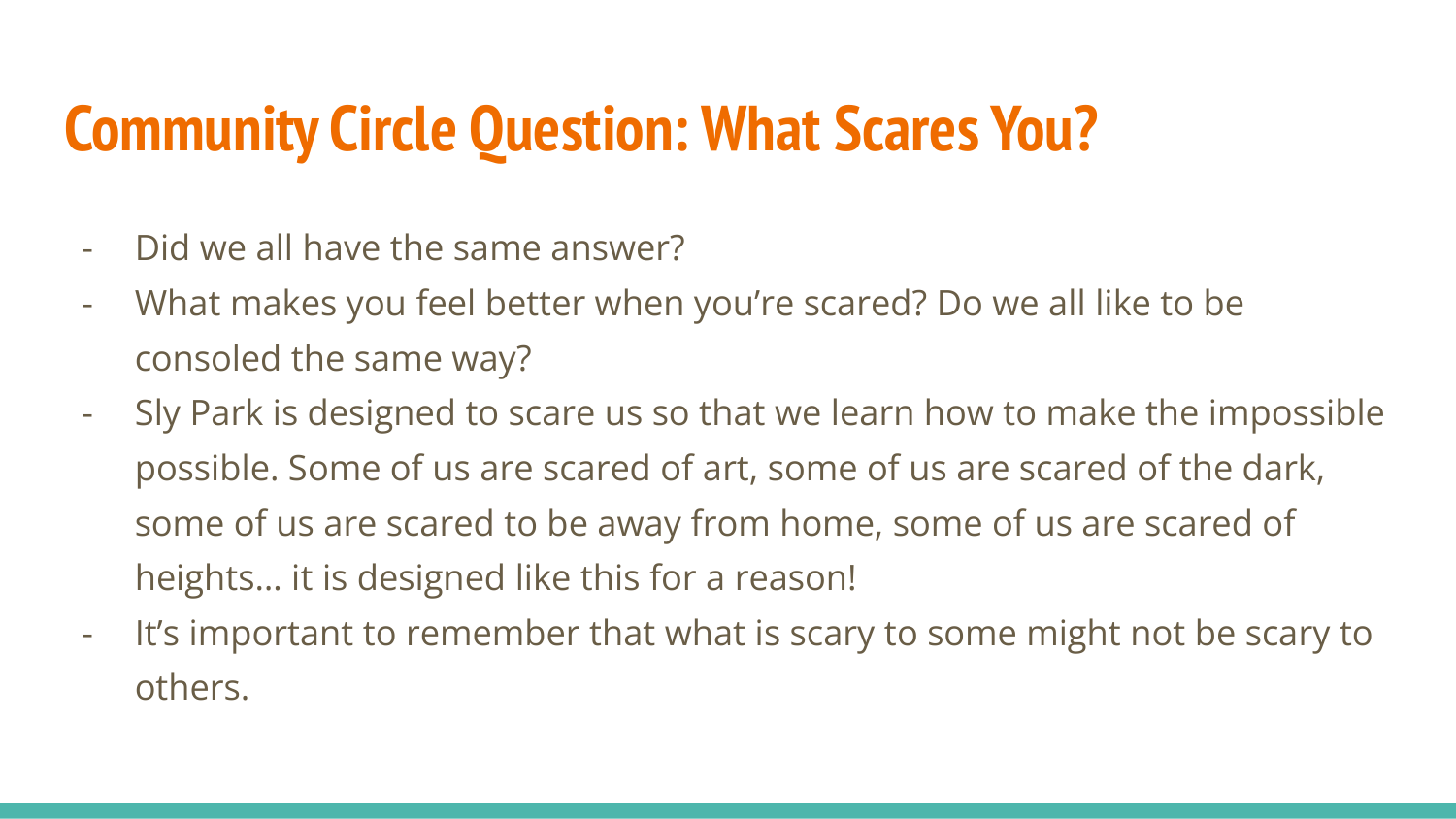

# Community Circle Question: What Scares You?
Did we all have the same answer?
What makes you feel better when you’re scared? Do we all like to be consoled the same way?
Sly Park is designed to scare us so that we learn how to make the impossible possible. Some of us are scared of art, some of us are scared of the dark, some of us are scared to be away from home, some of us are scared of heights… it is designed like this for a reason!
It’s important to remember that what is scary to some might not be scary to others.